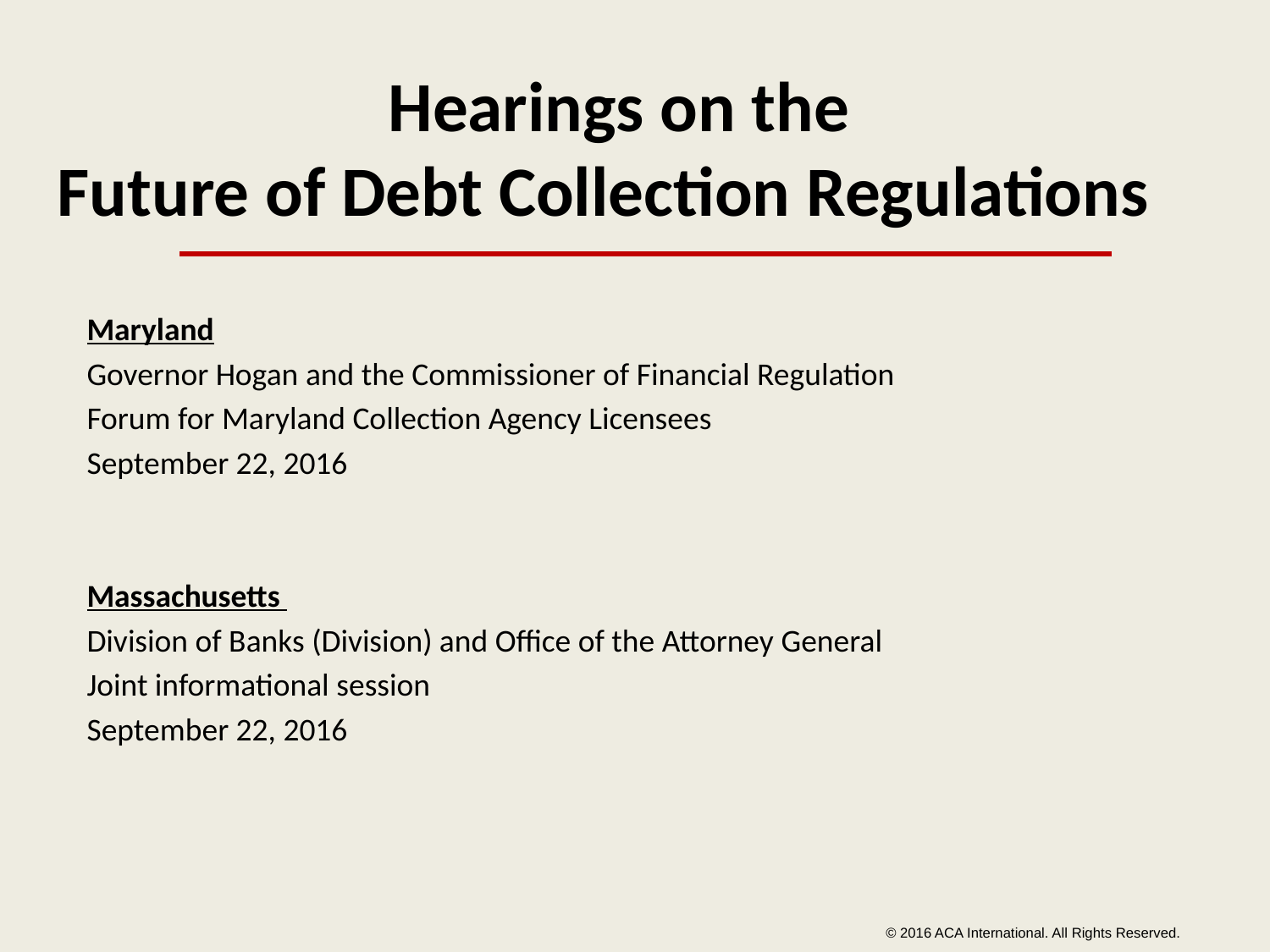

# Hearings on the Future of Debt Collection Regulations

Maryland
Governor Hogan and the Commissioner of Financial Regulation
Forum for Maryland Collection Agency Licensees
September 22, 2016

Massachusetts
Division of Banks (Division) and Office of the Attorney General
Joint informational session
September 22, 2016

© 2016 ACA International. All Rights Reserved.